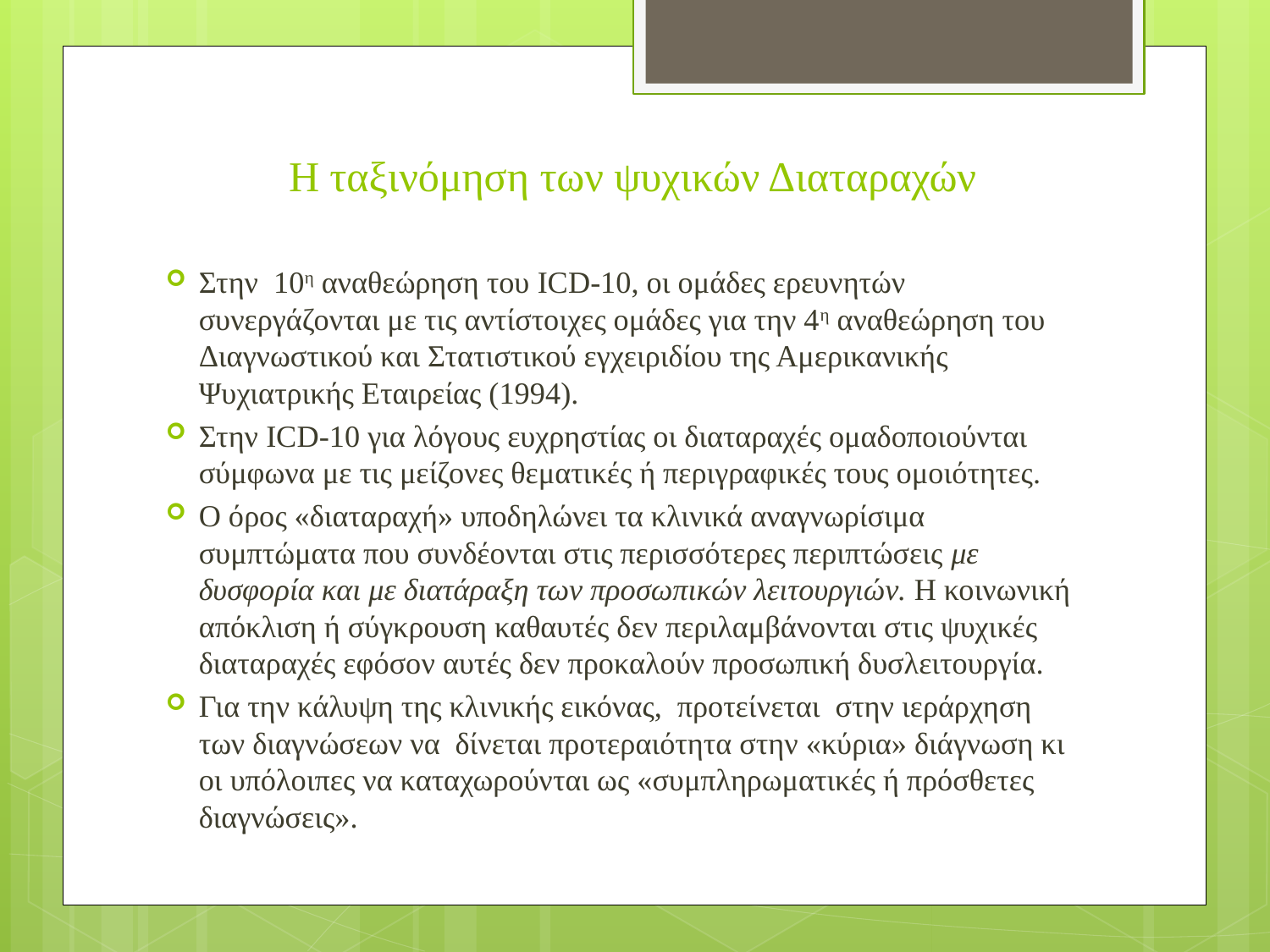

# Η ταξινόμηση των ψυχικών Διαταραχών

Στην  10η αναθεώρηση του ICD-10, οι ομάδες ερευνητών συνεργάζονται με τις αντίστοιχες ομάδες για την 4η αναθεώρηση του Διαγνωστικού και Στατιστικού εγχειριδίου της Αμερικανικής Ψυχιατρικής Εταιρείας (1994).
Στην ICD-10 για λόγους ευχρηστίας οι διαταραχές ομαδοποιούνται σύμφωνα με τις μείζονες θεματικές ή περιγραφικές τους ομοιότητες.
Ο όρος «διαταραχή» υποδηλώνει τα κλινικά αναγνωρίσιμα συμπτώματα που συνδέονται στις περισσότερες περιπτώσεις με δυσφορία και με διατάραξη των προσωπικών λειτουργιών. Η κοινωνική απόκλιση ή σύγκρουση καθαυτές δεν περιλαμβάνονται στις ψυχικές διαταραχές εφόσον αυτές δεν προκαλούν προσωπική δυσλειτουργία.
Για την κάλυψη της κλινικής εικόνας,  προτείνεται  στην ιεράρχηση των διαγνώσεων να  δίνεται προτεραιότητα στην «κύρια» διάγνωση κι οι υπόλοιπες να καταχωρούνται ως «συμπληρωματικές ή πρόσθετες διαγνώσεις».